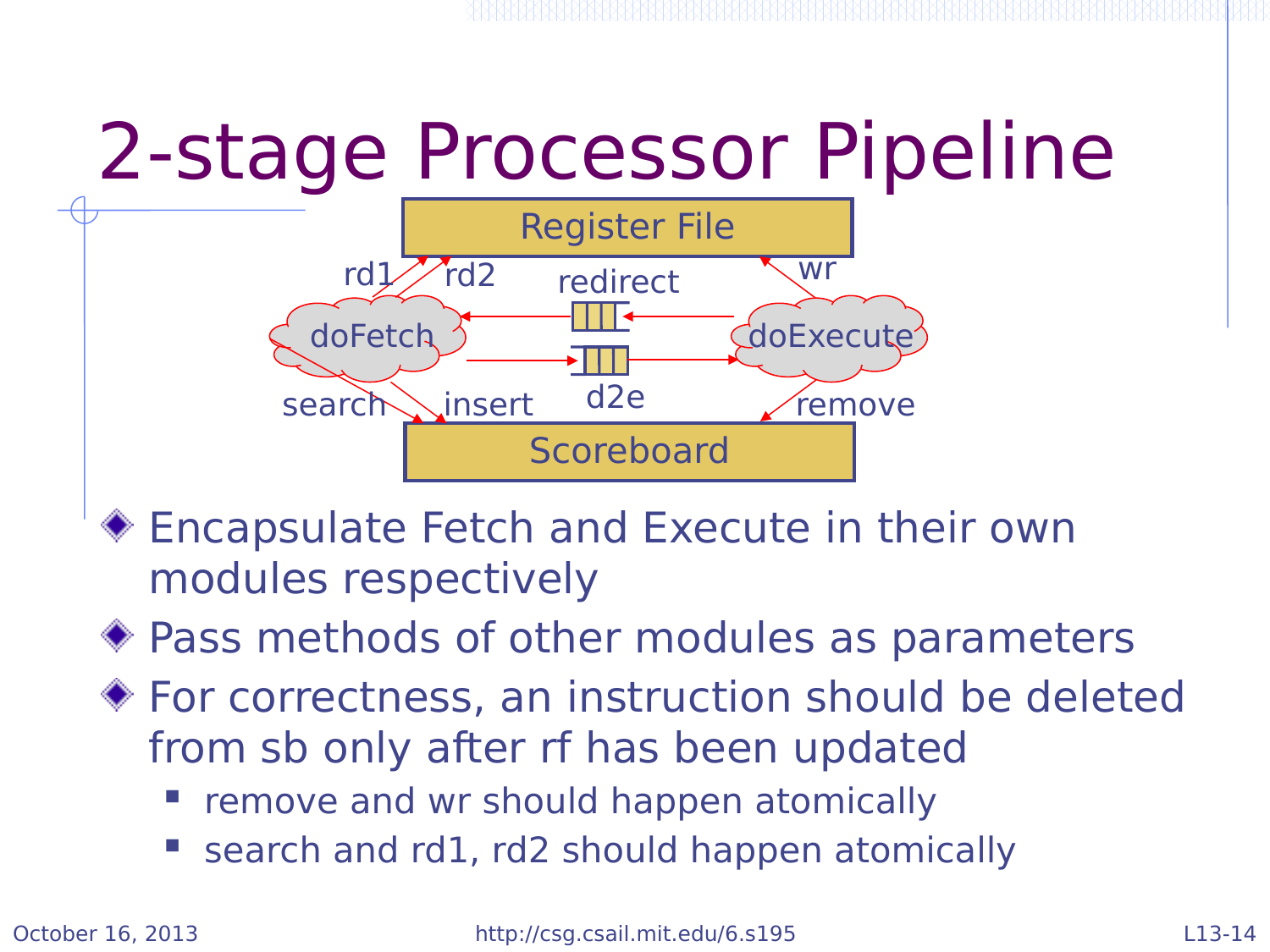

# 2-stage Processor Pipeline
Register File
wr
rd1
rd2
redirect

doFetch
doExecute

d2e
search
insert
remove
Scoreboard
Encapsulate Fetch and Execute in their own modules respectively
Pass methods of other modules as parameters
For correctness, an instruction should be deleted from sb only after rf has been updated
remove and wr should happen atomically
search and rd1, rd2 should happen atomically
October 16, 2013
http://csg.csail.mit.edu/6.s195
L13-14